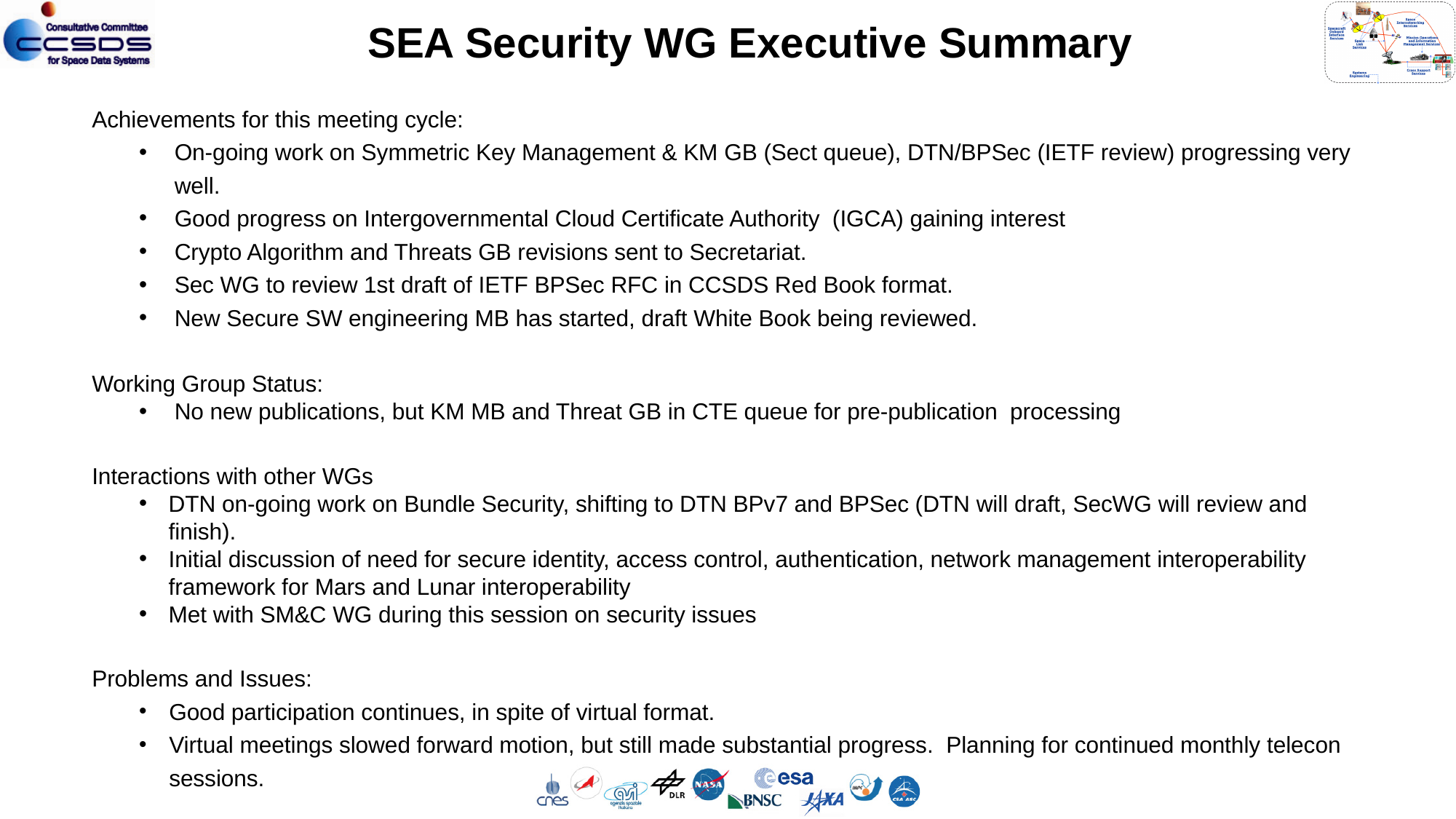

SEA Security WG Executive Summary
Achievements for this meeting cycle:
On-going work on Symmetric Key Management & KM GB (Sect queue), DTN/BPSec (IETF review) progressing very well.
Good progress on Intergovernmental Cloud Certificate Authority  (IGCA) gaining interest
Crypto Algorithm and Threats GB revisions sent to Secretariat.
Sec WG to review 1st draft of IETF BPSec RFC in CCSDS Red Book format.
New Secure SW engineering MB has started, draft White Book being reviewed.

Working Group Status:
No new publications, but KM MB and Threat GB in CTE queue for pre-publication  processing

Interactions with other WGs
DTN on-going work on Bundle Security, shifting to DTN BPv7 and BPSec (DTN will draft, SecWG will review and finish).
Initial discussion of need for secure identity, access control, authentication, network management interoperability framework for Mars and Lunar interoperability
Met with SM&C WG during this session on security issues

Problems and Issues:
Good participation continues, in spite of virtual format.
Virtual meetings slowed forward motion, but still made substantial progress.  Planning for continued monthly telecon sessions.